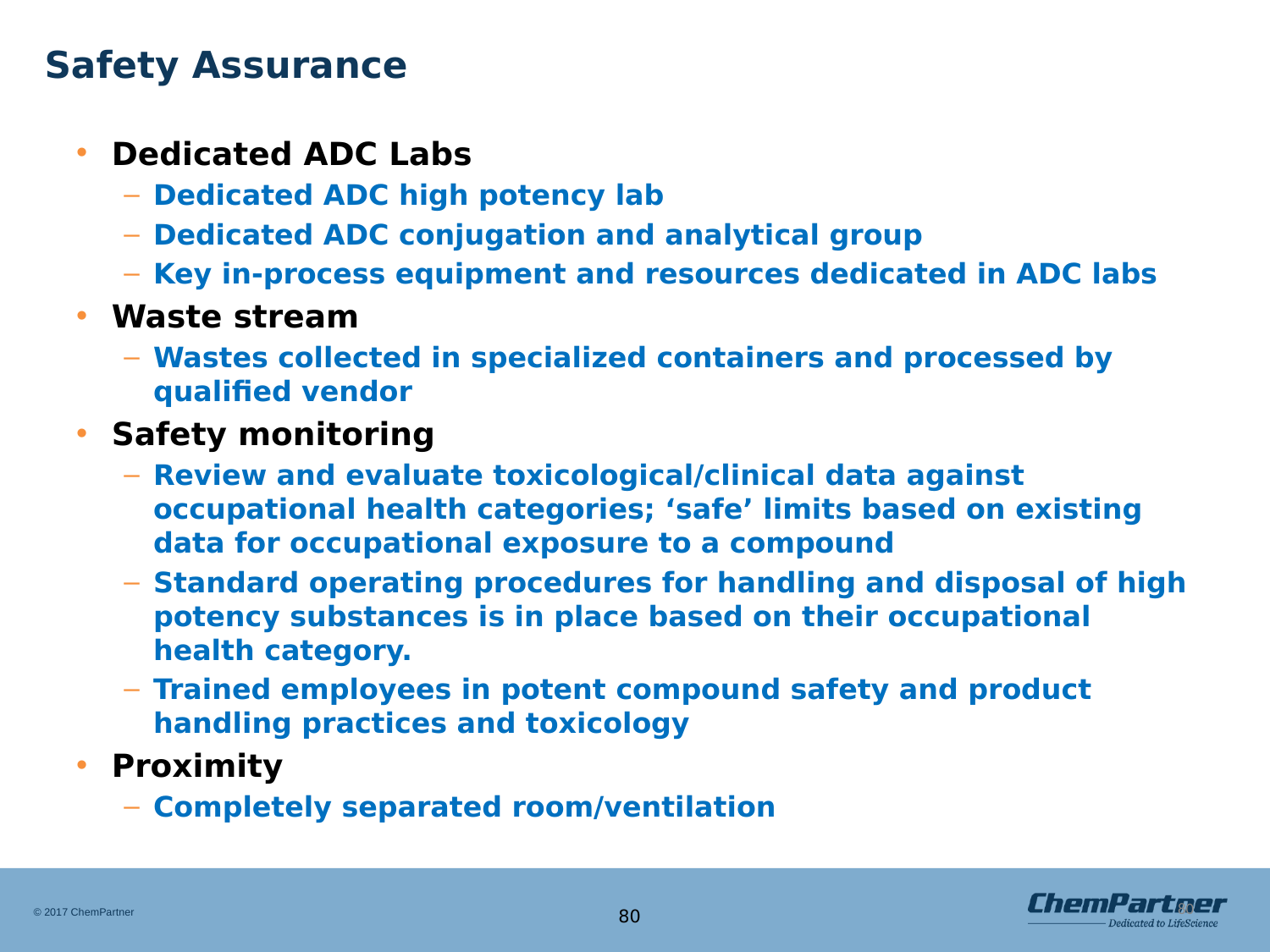

80
# Safety Assurance
Dedicated ADC Labs
Dedicated ADC high potency lab
Dedicated ADC conjugation and analytical group
Key in-process equipment and resources dedicated in ADC labs
Waste stream
Wastes collected in specialized containers and processed by qualified vendor
Safety monitoring
Review and evaluate toxicological/clinical data against occupational health categories; ‘safe’ limits based on existing data for occupational exposure to a compound
Standard operating procedures for handling and disposal of high potency substances is in place based on their occupational health category.
Trained employees in potent compound safety and product handling practices and toxicology
Proximity
Completely separated room/ventilation